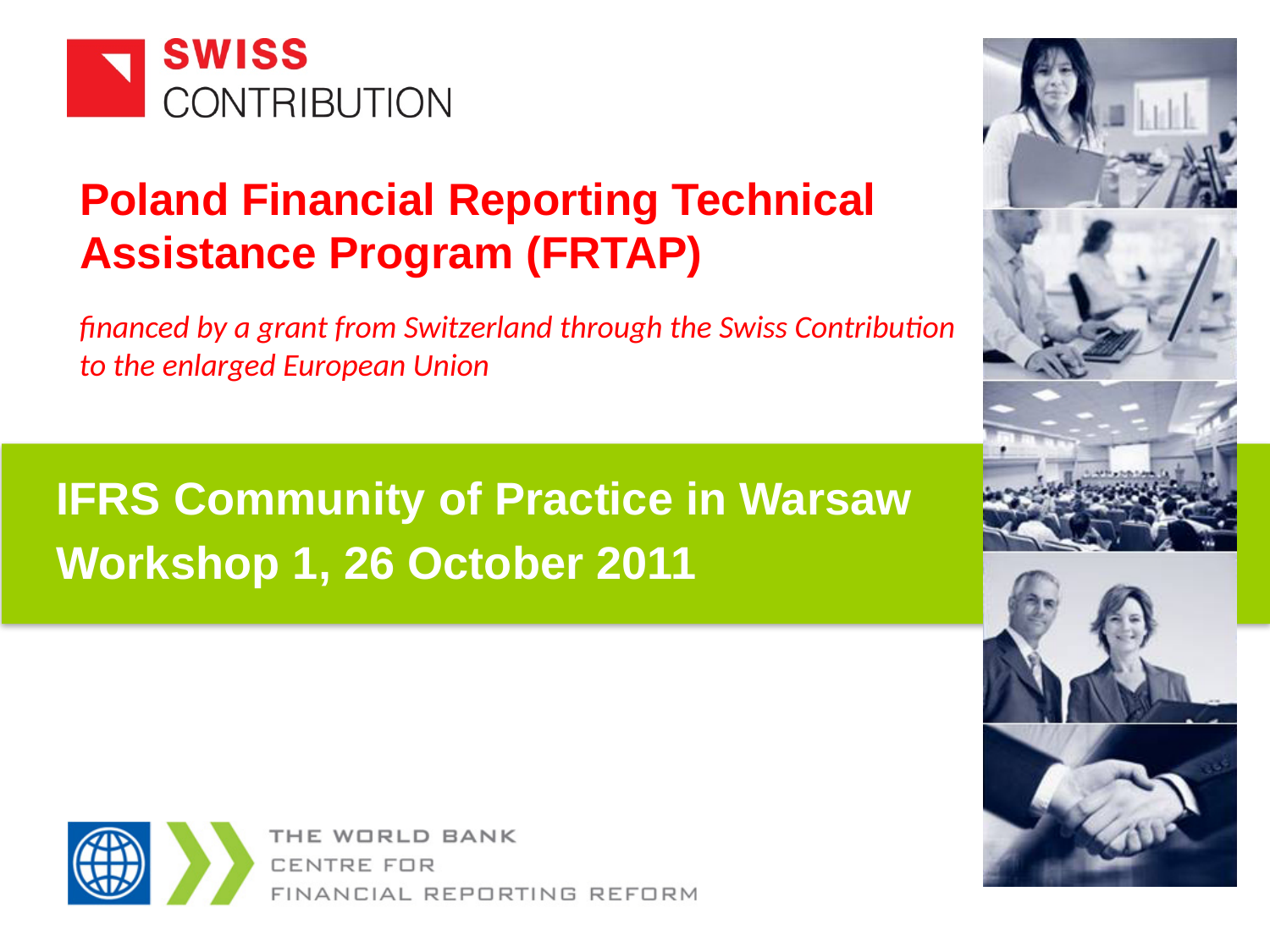

# Poland Financial Reporting Technical Assistance Program (FRTAP)
IFRS Community of Practice in Warsaw
Workshop 1, 26 October 2011